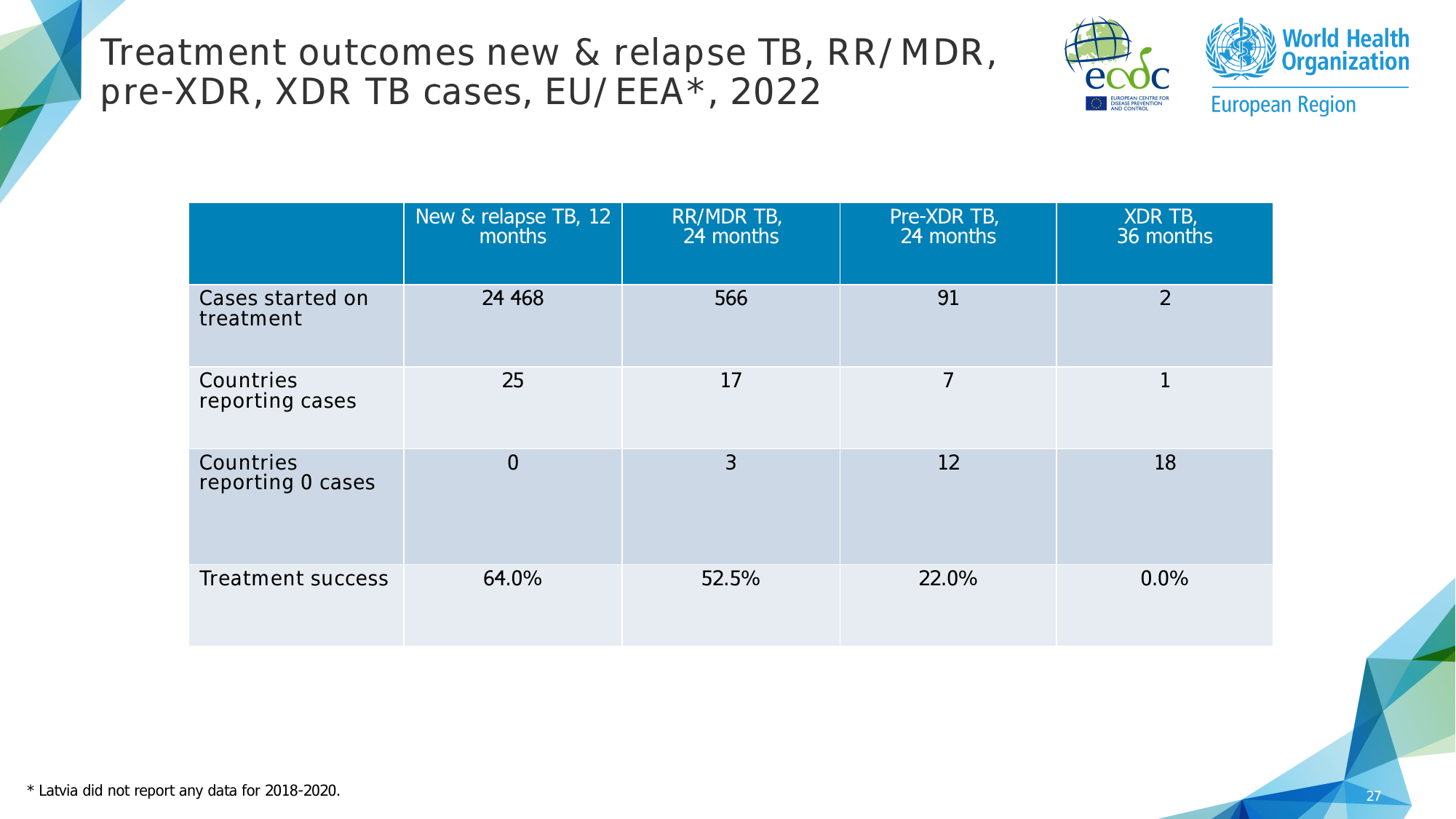

# Treatment outcomes new & relapse TB, RR/MDR, pre-XDR, XDR TB cases, EU/EEA*, 2022
|  | New & relapse TB, 12 months | RR/MDR TB, 24 months | Pre-XDR TB, 24 months | XDR TB, 36 months |
| --- | --- | --- | --- | --- |
| Cases started on treatment | 24 468 | 566 | 91 | 2 |
| Countries reporting cases | 25 | 17 | 7 | 1 |
| Countries reporting 0 cases | 0 | 3 | 12 | 18 |
| Treatment success | 64.0% | 52.5% | 22.0% | 0.0% |
27
* Latvia did not report any data for 2018-2020.